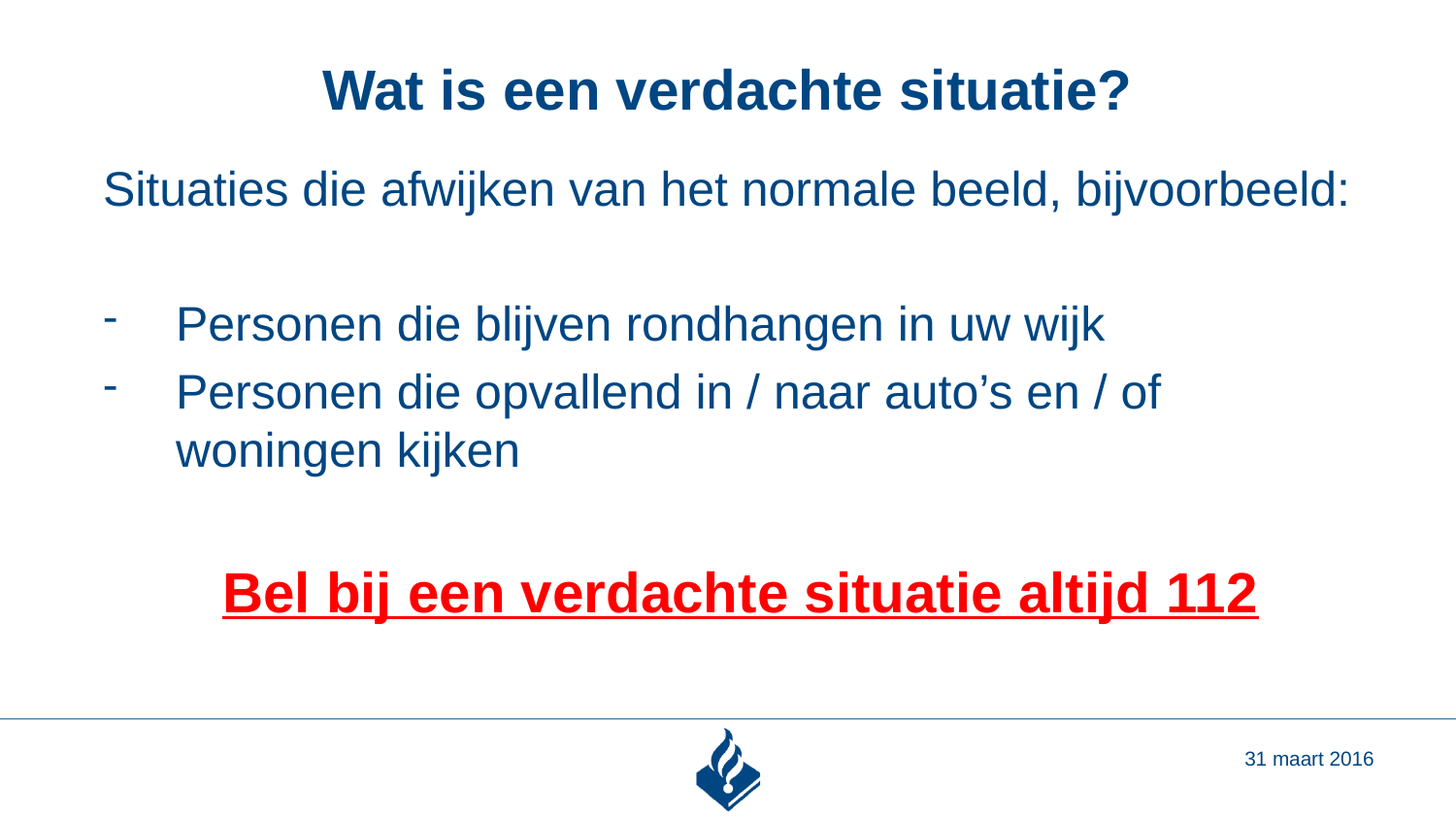

# Wat is een verdachte situatie?
Situaties die afwijken van het normale beeld, bijvoorbeeld:

Personen die blijven rondhangen in uw wijk
Personen die opvallend in / naar auto’s en / of woningen kijken

Bel bij een verdachte situatie altijd 112

31 maart 2016